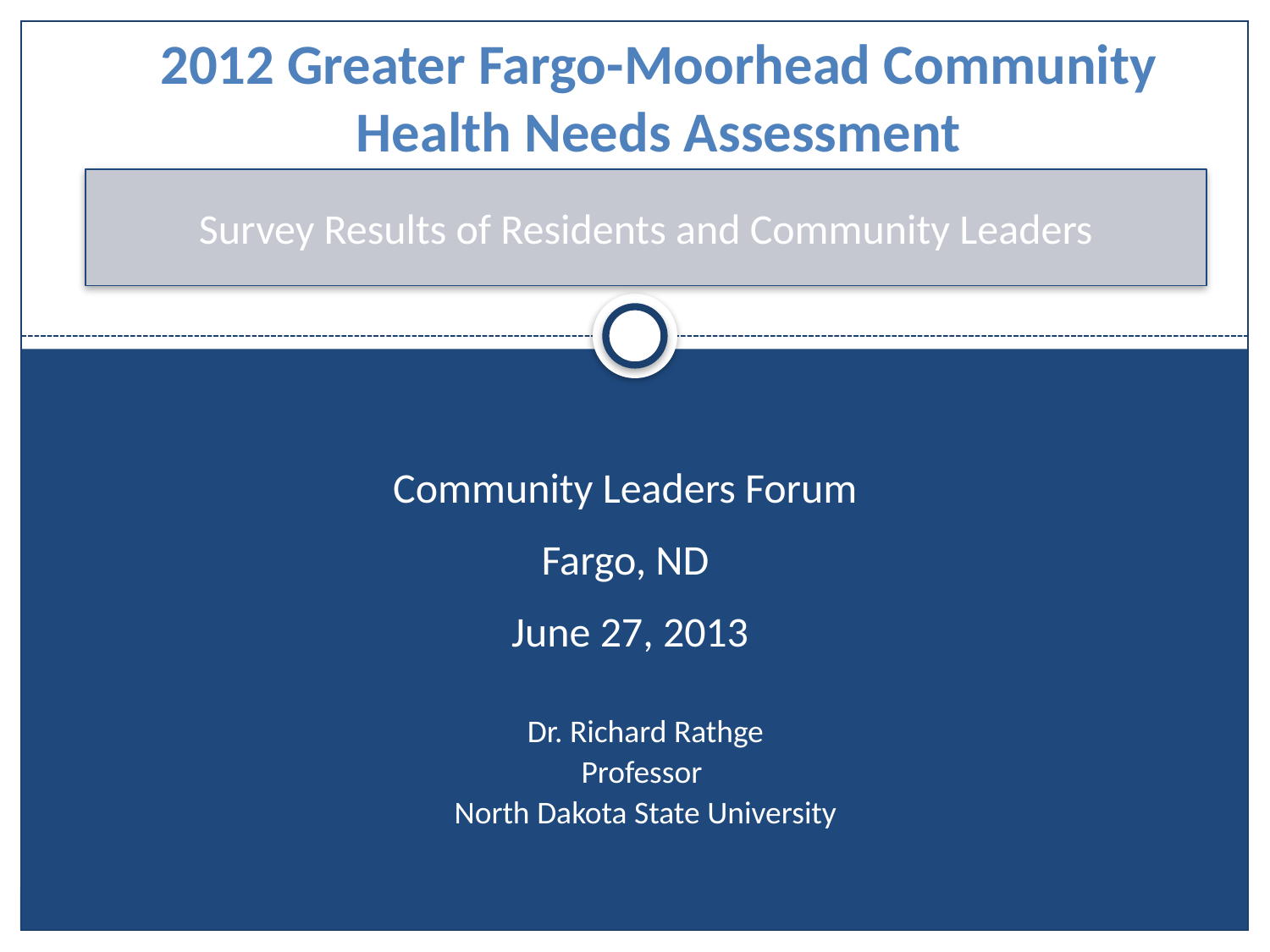

# 2012 Greater Fargo-Moorhead Community Health Needs Assessment
Survey Results of Residents and Community Leaders
Community Leaders Forum
Fargo, ND
 June 27, 2013
Dr. Richard Rathge
Professor
North Dakota State University